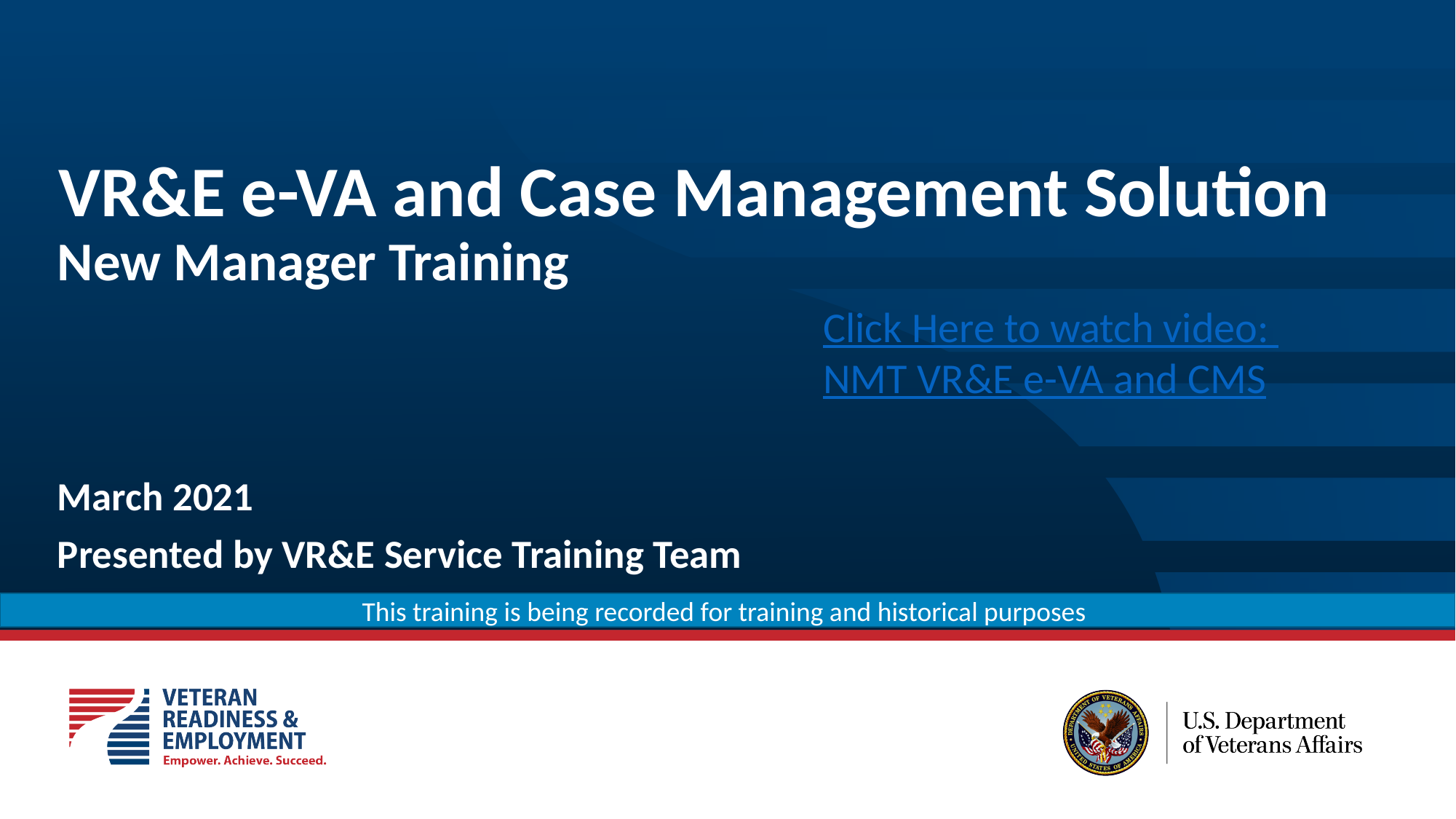

# VR&E e-VA and Case Management Solution
New Manager Training

Click Here to watch video:
NMT VR&E e-VA and CMS
March 2021
Presented by VR&E Service Training Team
This training is being recorded for training and historical purposes